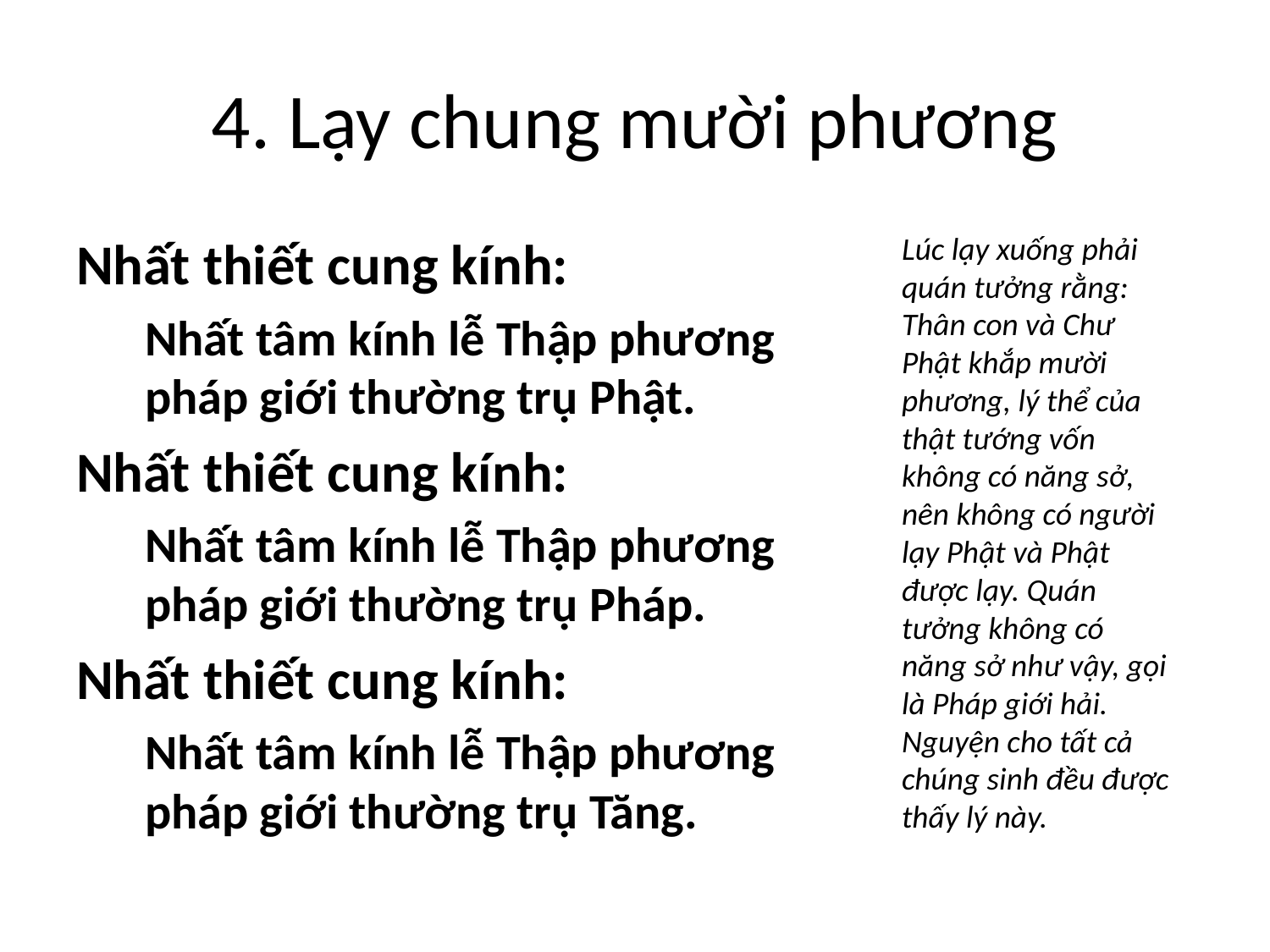

# 4. Lạy chung mười phương
Nhất thiết cung kính:
Nhất tâm kính lễ Thập phương pháp giới thường trụ Phật.
Nhất thiết cung kính:
Nhất tâm kính lễ Thập phương pháp giới thường trụ Pháp.
Nhất thiết cung kính:
Nhất tâm kính lễ Thập phương pháp giới thường trụ Tăng.

Lúc lạy xuống phải quán tưởng rằng: Thân con và Chư Phật khắp mười phương, lý thể của thật tướng vốn không có năng sở, nên không có người lạy Phật và Phật được lạy. Quán tưởng không có năng sở như vậy, gọi là Pháp giới hải. Nguyện cho tất cả chúng sinh đều được thấy lý này.